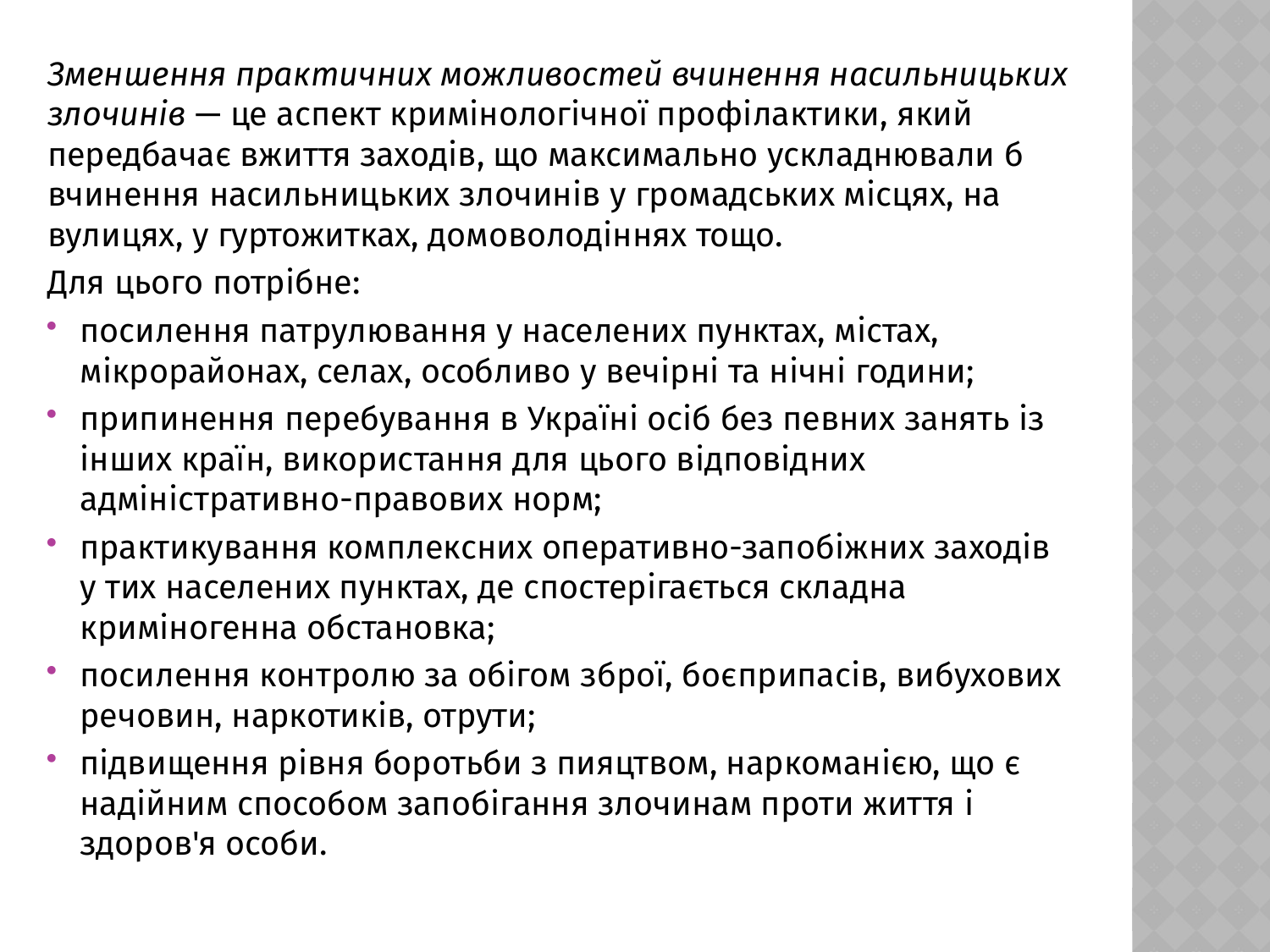

Зменшення практичних можливостей вчинення насильницьких злочинів — це аспект кримінологічної профілактики, який передбачає вжиття заходів, що максимально ускладнювали б вчинення насильницьких злочинів у громадських місцях, на вулицях, у гуртожитках, домоволодіннях тощо.
Для цього потрібне:
посилення патрулювання у населених пунктах, містах, мікрорайонах, селах, особливо у вечірні та нічні години;
припинення перебування в Україні осіб без певних занять із інших країн, використання для цього відповідних адміністративно-правових норм;
практикування комплексних оперативно-запо­біжних заходів у тих населених пунктах, де спостерігається складна криміногенна обстановка;
посилення контролю за обігом зброї, боє­припасів, вибухових речовин, наркотиків, отрути;
підвищення рівня боротьби з пияцтвом, наркоманією, що є надійним способом запобі­гання злочинам проти життя і здоров'я особи.